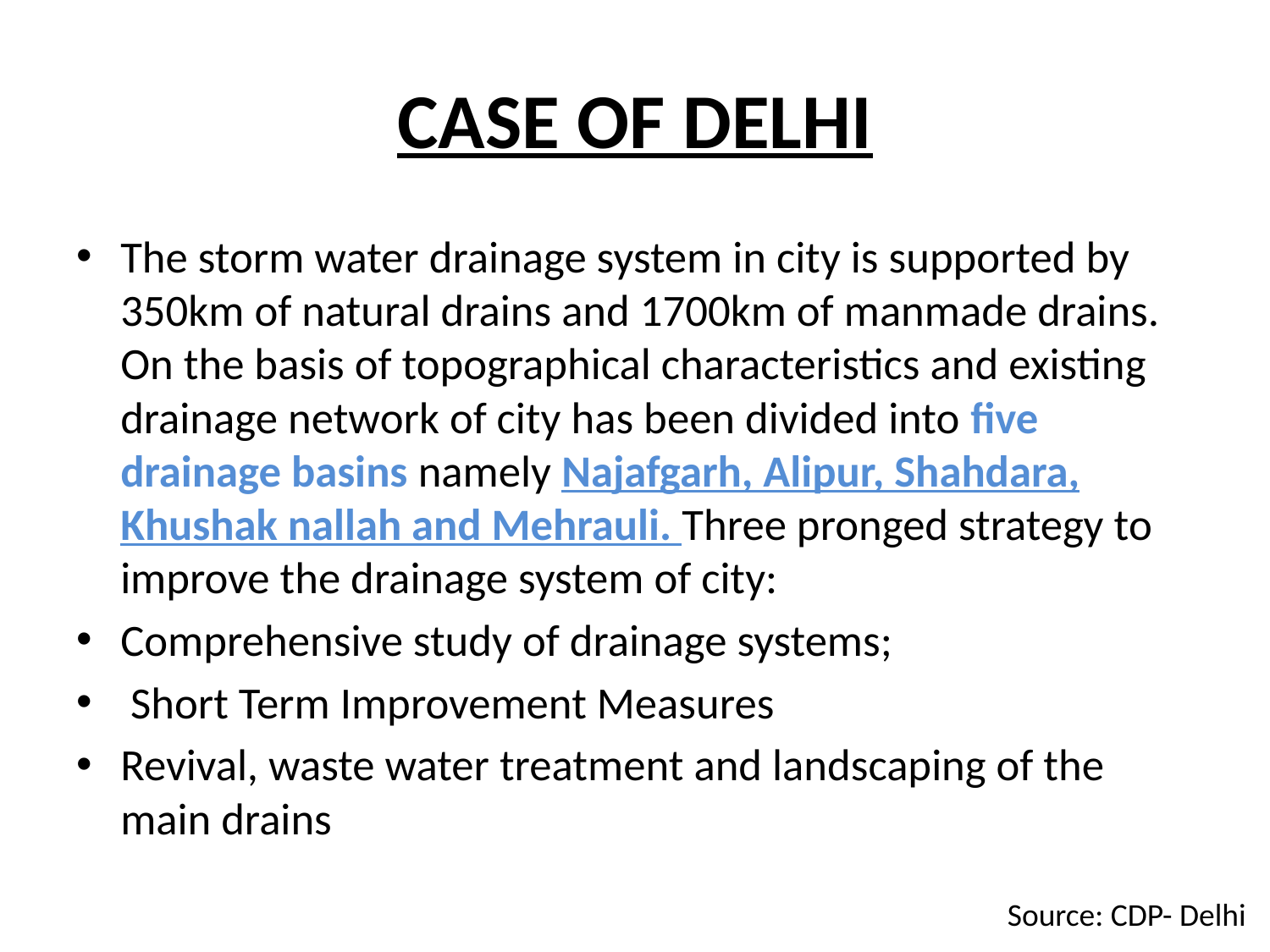

# CASE OF DELHI
The storm water drainage system in city is supported by 350km of natural drains and 1700km of manmade drains. On the basis of topographical characteristics and existing drainage network of city has been divided into five drainage basins namely Najafgarh, Alipur, Shahdara, Khushak nallah and Mehrauli. Three pronged strategy to improve the drainage system of city:
Comprehensive study of drainage systems;
 Short Term Improvement Measures
Revival, waste water treatment and landscaping of the main drains
Source: CDP- Delhi